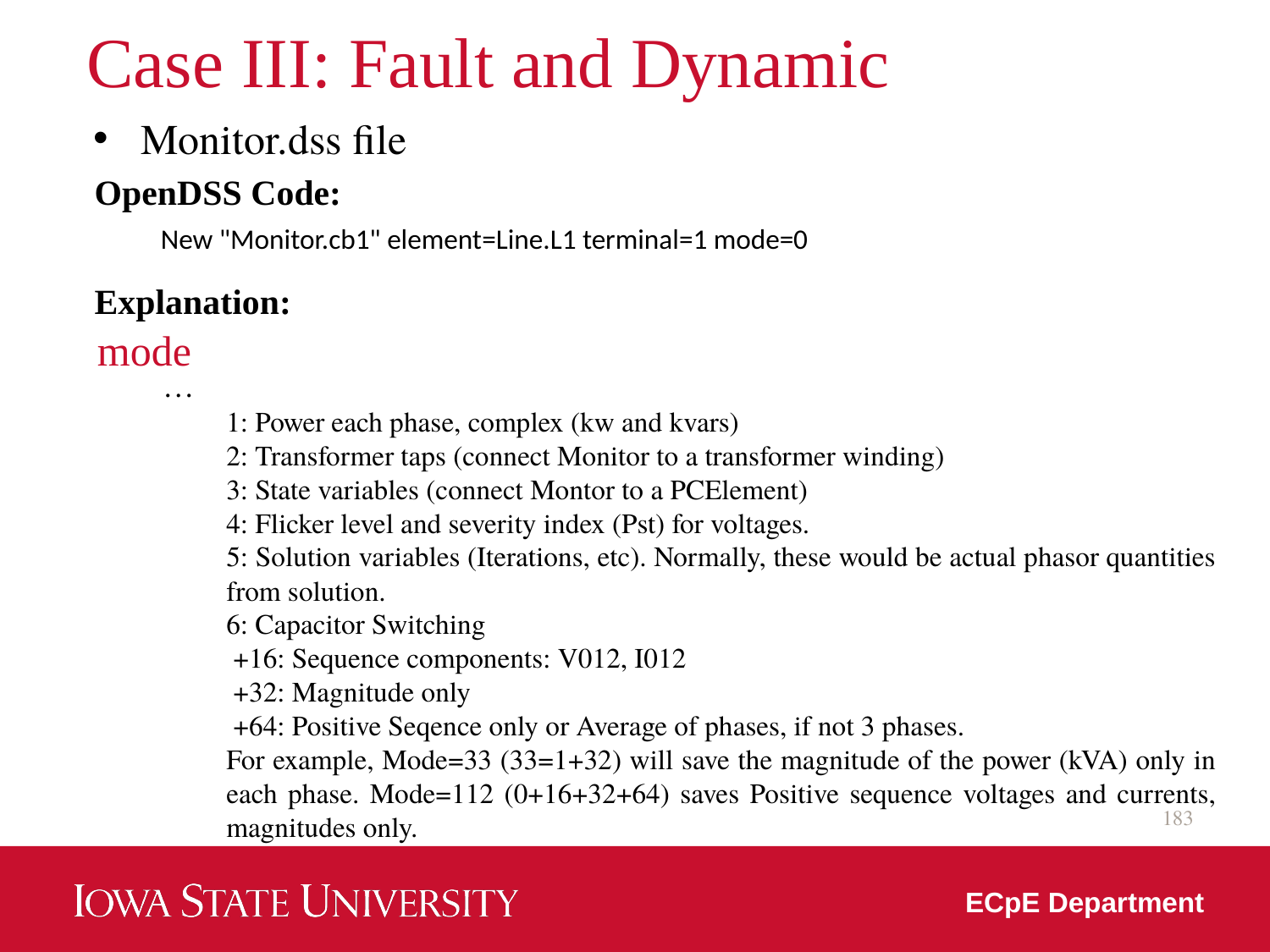

# Case III: Fault and Dynamic
Monitor.dss file

OpenDSS Code:
New "Monitor.cb1" element=Line.L1 terminal=1 mode=0
Explanation:
mode
…
1: Power each phase, complex (kw and kvars)
2: Transformer taps (connect Monitor to a transformer winding)
3: State variables (connect Montor to a PCElement)
4: Flicker level and severity index (Pst) for voltages.
5: Solution variables (Iterations, etc). Normally, these would be actual phasor quantities from solution.
6: Capacitor Switching
 +16: Sequence components: V012, I012
 +32: Magnitude only
 +64: Positive Seqence only or Average of phases, if not 3 phases.
For example, Mode=33 (33=1+32) will save the magnitude of the power (kVA) only in each phase. Mode=112 (0+16+32+64) saves Positive sequence voltages and currents, magnitudes only.
183
ECpE Department